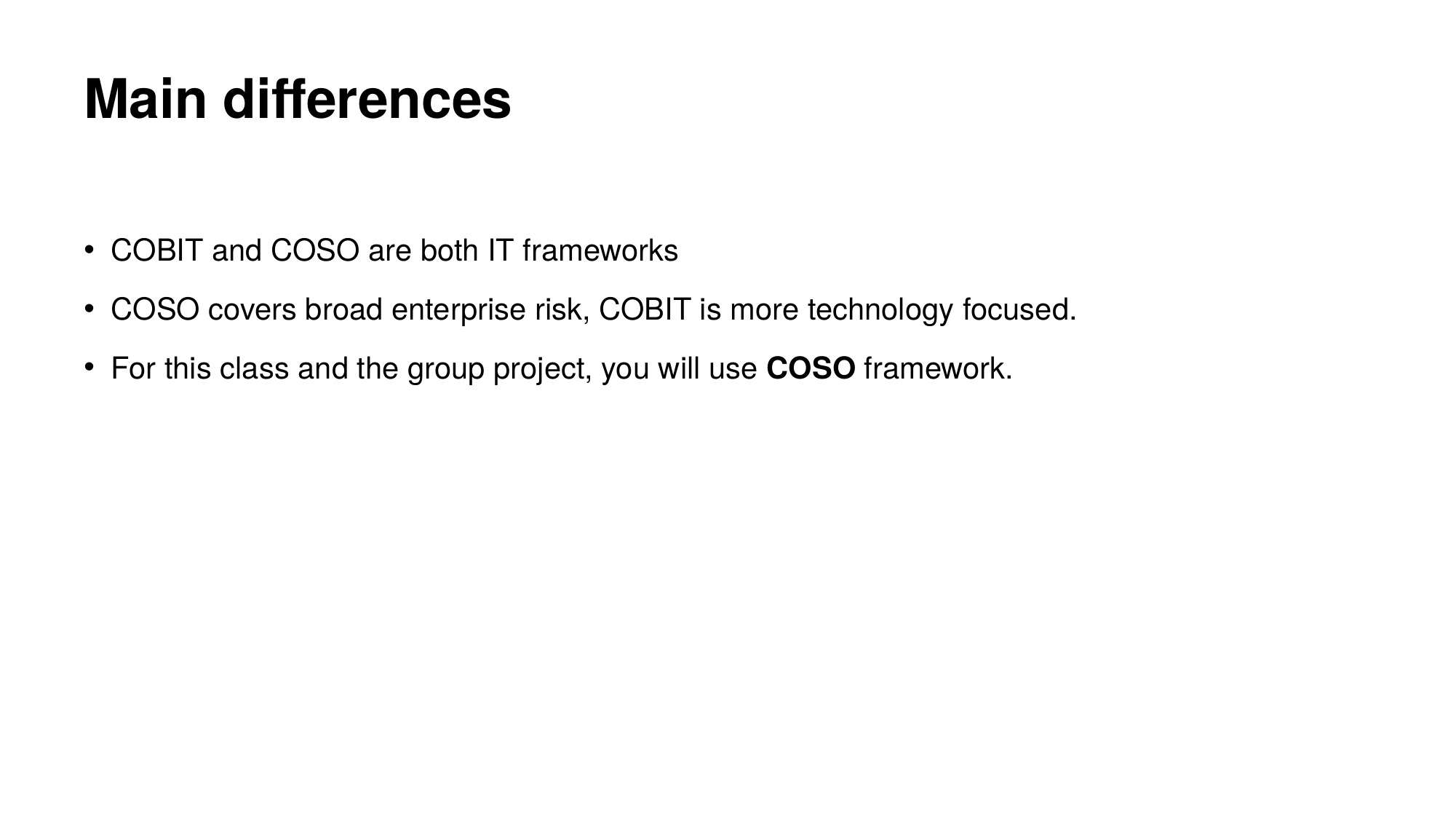

# Main differences
COBIT and COSO are both IT frameworks
COSO covers broad enterprise risk, COBIT is more technology focused.
For this class and the group project, you will use COSO framework.